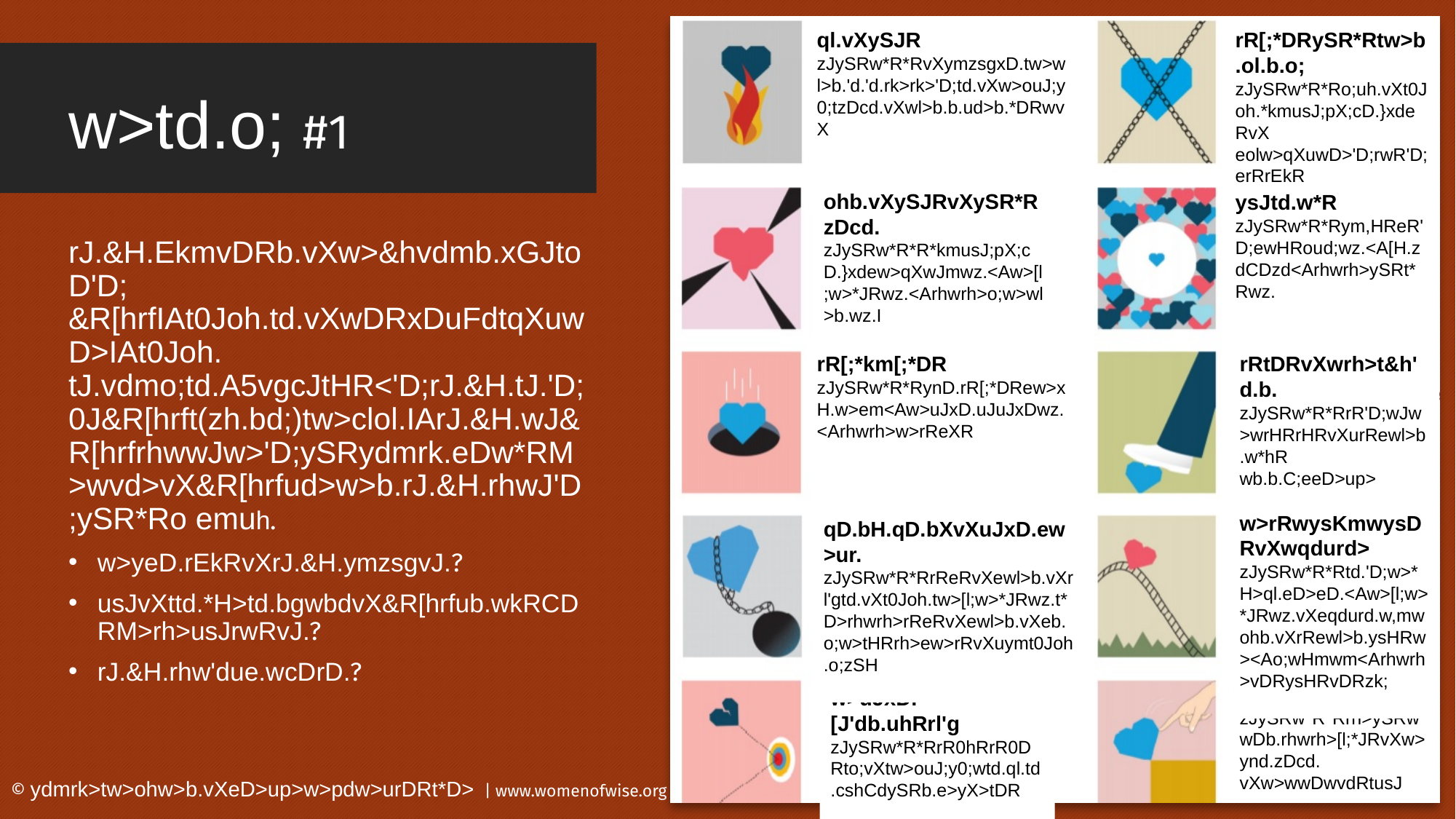

# w>td.o; #1
rJ.&H.EkmvDRb.vXw>&hvdmb.xGJtoD'D; &R[hrfIAt0Joh.td.vXwDRxDuFdtqXuwD>IAt0Joh. tJ.vdmo;td.A5vgcJtHR<'D;rJ.&H.tJ.'D; 0J&R[hrft(zh.bd;)tw>clol.IArJ.&H.wJ&R[hrfrhwwJw>'D;ySRydmrk.eDw*RM>wvd>vX&R[hrfud>w>b.rJ.&H.rhwJ'D;ySR*Ro emuh.
w>yeD.rEkRvXrJ.&H.ymzsgvJ.?
usJvXttd.*H>td.bgwbdvX&R[hrfub.wkRCDRM>rh>usJrwRvJ.?
rJ.&H.rhw'due.wcDrD.?